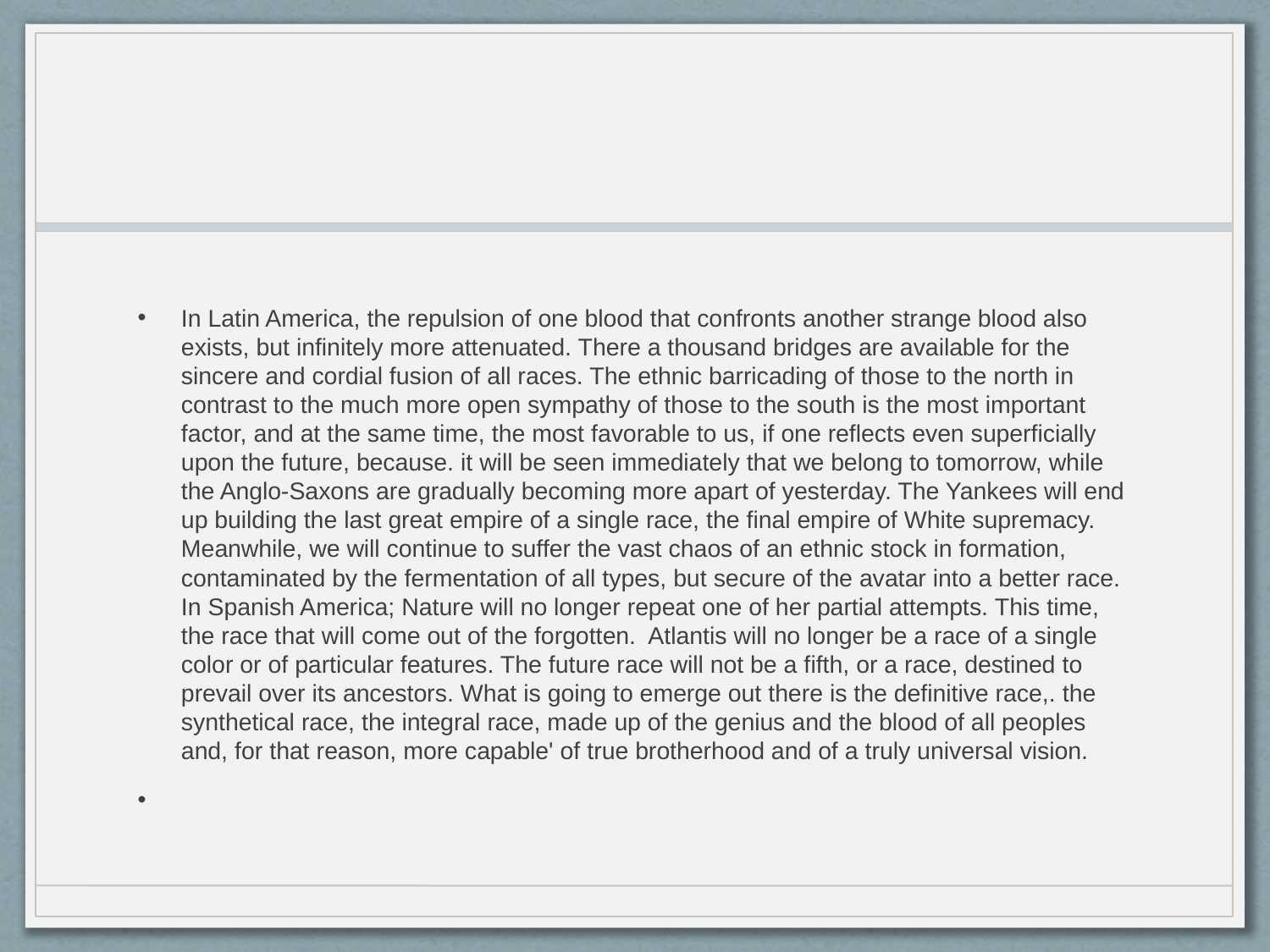

#
In Latin America, the repulsion of one blood that confronts another strange blood also exists, but infinitely more attenuated. There a thousand bridges are available for the sincere and cordial fusion of all races. The ethnic barricading of those to the north in contrast to the much more open sympathy of those to the south is the most important factor, and at the same time, the most favorable to us, if one reflects even superficially upon the future, because. it will be seen immediately that we belong to tomorrow, while the Anglo-Saxons are gradually becoming more apart of yesterday. The Yankees will end up building the last great empire of a single race, the final empire of White supremacy. Meanwhile, we will continue to suffer the vast chaos of an ethnic stock in formation, contaminated by the fermentation of all types, but secure of the avatar into a better race. In Spanish America; Nature will no longer repeat one of her partial attempts. This time, the race that will come out of the forgotten.  Atlantis will no longer be a race of a single color or of particular features. The future race will not be a fifth, or a race, destined to prevail over its ancestors. What is going to emerge out there is the definitive race,. the synthetical race, the integral race, made up of the genius and the blood of all peoples and, for that reason, more capable' of true brotherhood and of a truly universal vision.